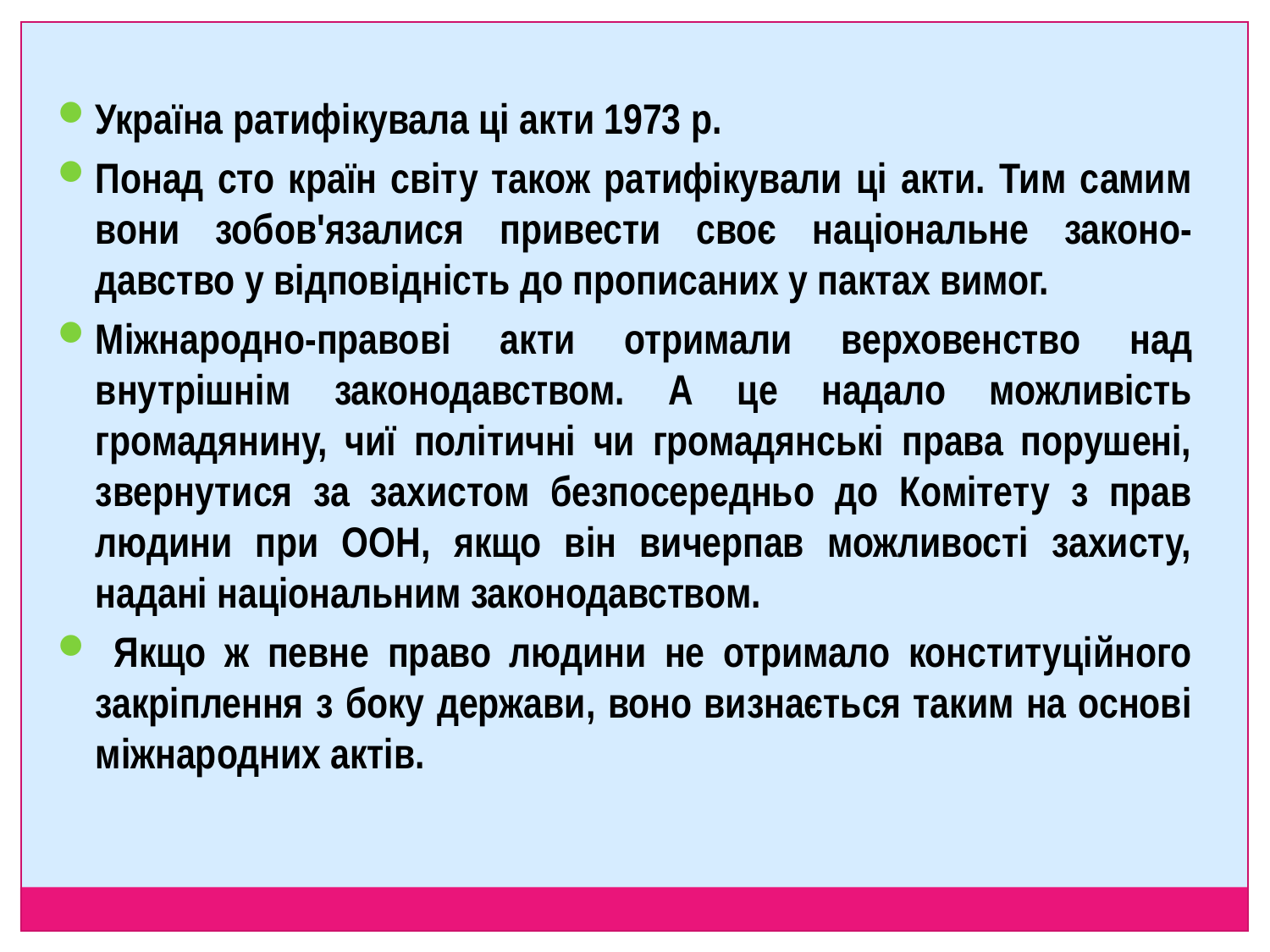

Україна ратифікувала ці акти 1973 р.
Понад сто країн світу також ратифікували ці акти. Тим самим вони зобов'язалися привести своє національне законо-давство у відповідність до прописаних у пактах вимог.
Міжнародно-правові акти отримали верховенство над внутрішнім законодавством. А це надало можливість громадянину, чиї політичні чи громадянські права порушені, звернутися за захистом безпосередньо до Комітету з прав людини при ООН, якщо він вичерпав можливості захисту, надані національним законодавством.
 Якщо ж певне право людини не отримало конституційного закріплення з боку держави, воно визнається таким на основі міжнародних актів.